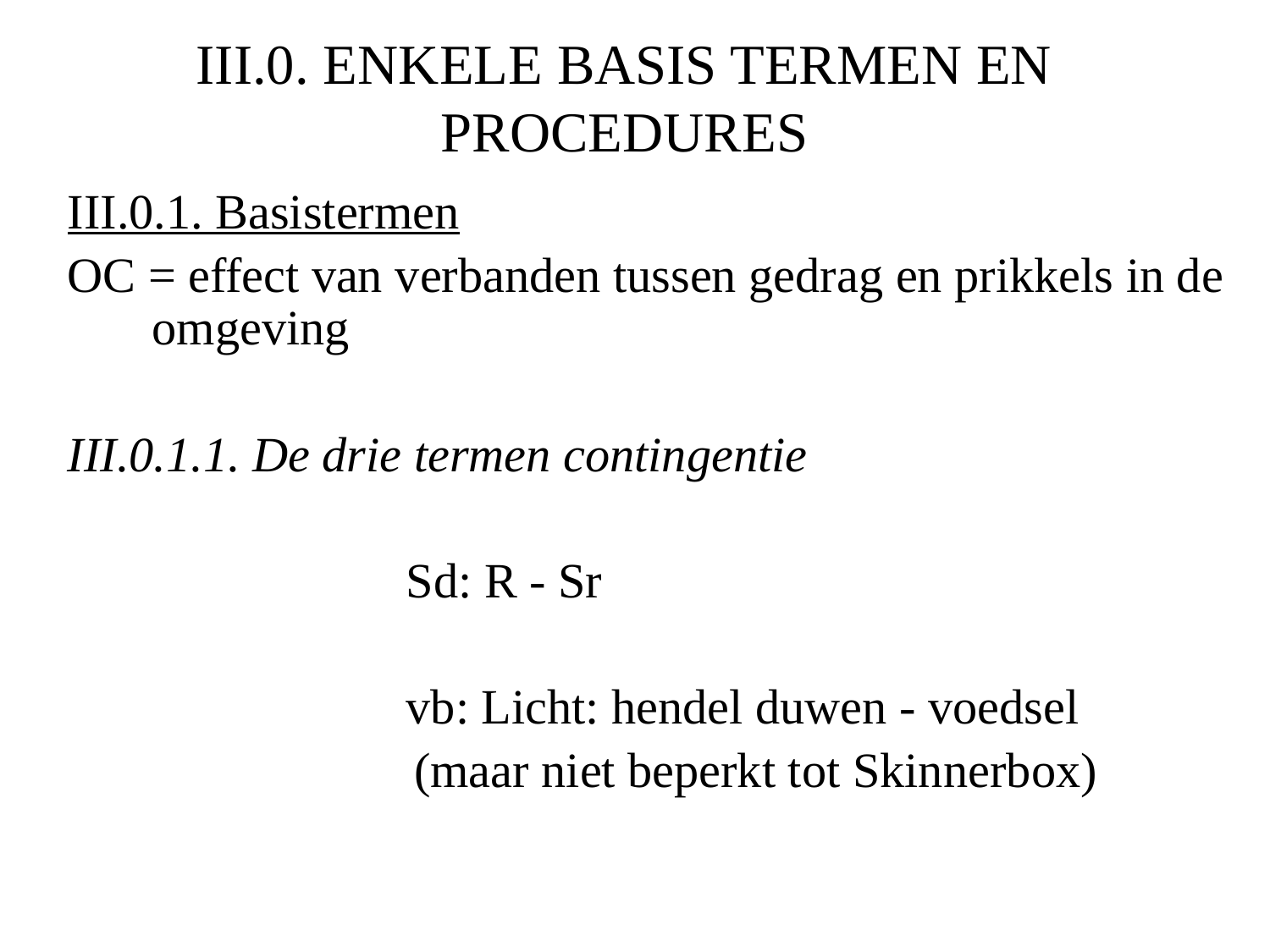

# III.0. ENKELE BASIS TERMEN EN PROCEDURES
III.0.1. Basistermen
OC = effect van verbanden tussen gedrag en prikkels in de omgeving

III.0.1.1. De drie termen contingentie

			Sd: R - Sr

			vb: Licht: hendel duwen - voedsel
		           (maar niet beperkt tot Skinnerbox)